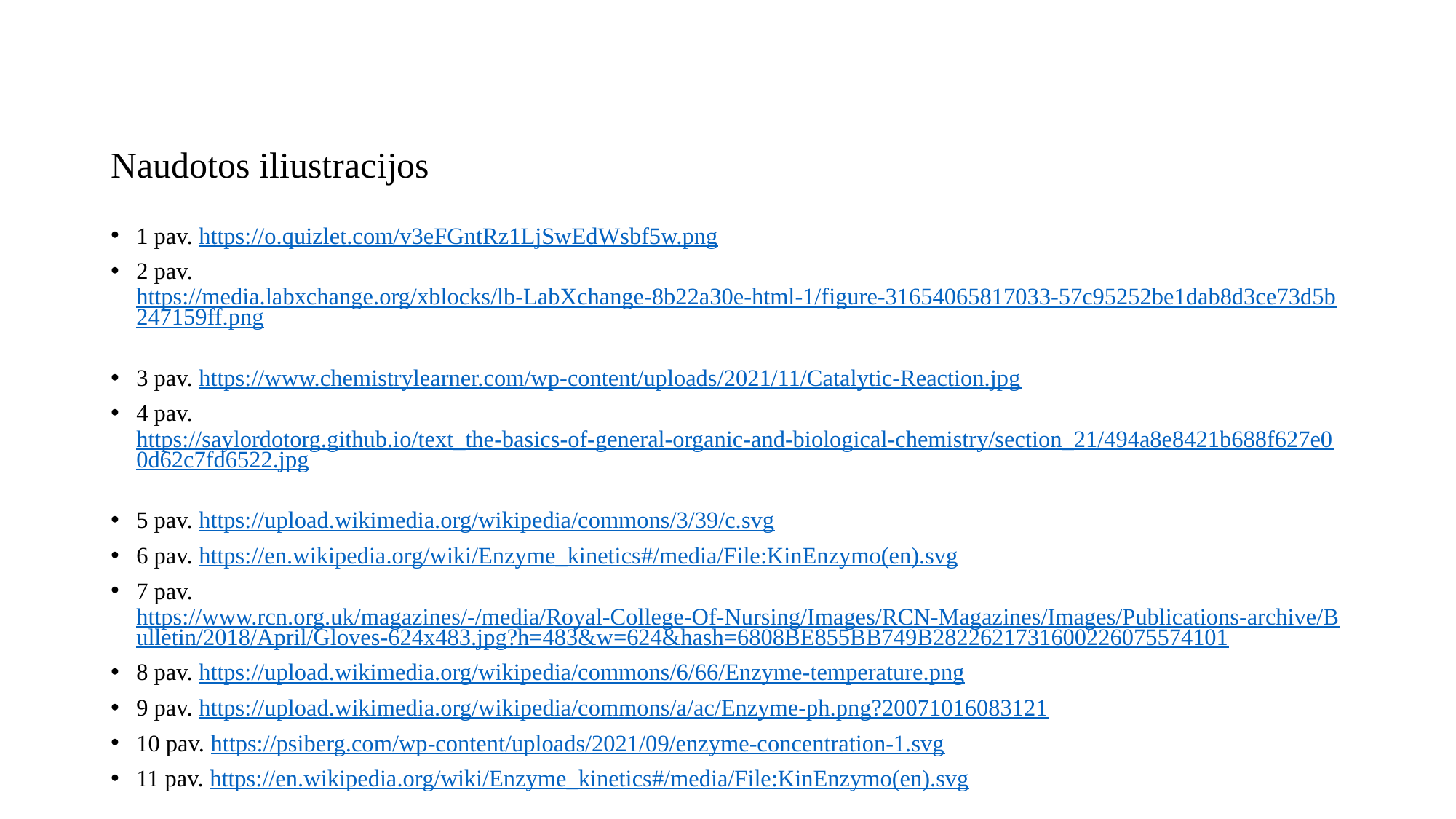

# Naudotos iliustracijos
1 pav. https://o.quizlet.com/v3eFGntRz1LjSwEdWsbf5w.png
2 pav. https://media.labxchange.org/xblocks/lb-LabXchange-8b22a30e-html-1/figure-31654065817033-57c95252be1dab8d3ce73d5b247159ff.png
3 pav. https://www.chemistrylearner.com/wp-content/uploads/2021/11/Catalytic-Reaction.jpg
4 pav. https://saylordotorg.github.io/text_the-basics-of-general-organic-and-biological-chemistry/section_21/494a8e8421b688f627e00d62c7fd6522.jpg
5 pav. https://upload.wikimedia.org/wikipedia/commons/3/39/c.svg
6 pav. https://en.wikipedia.org/wiki/Enzyme_kinetics#/media/File:KinEnzymo(en).svg
7 pav. https://www.rcn.org.uk/magazines/-/media/Royal-College-Of-Nursing/Images/RCN-Magazines/Images/Publications-archive/Bulletin/2018/April/Gloves-624x483.jpg?h=483&w=624&hash=6808BE855BB749B2822621731600226075574101
8 pav. https://upload.wikimedia.org/wikipedia/commons/6/66/Enzyme-temperature.png
9 pav. https://upload.wikimedia.org/wikipedia/commons/a/ac/Enzyme-ph.png?20071016083121
10 pav. https://psiberg.com/wp-content/uploads/2021/09/enzyme-concentration-1.svg
11 pav. https://en.wikipedia.org/wiki/Enzyme_kinetics#/media/File:KinEnzymo(en).svg